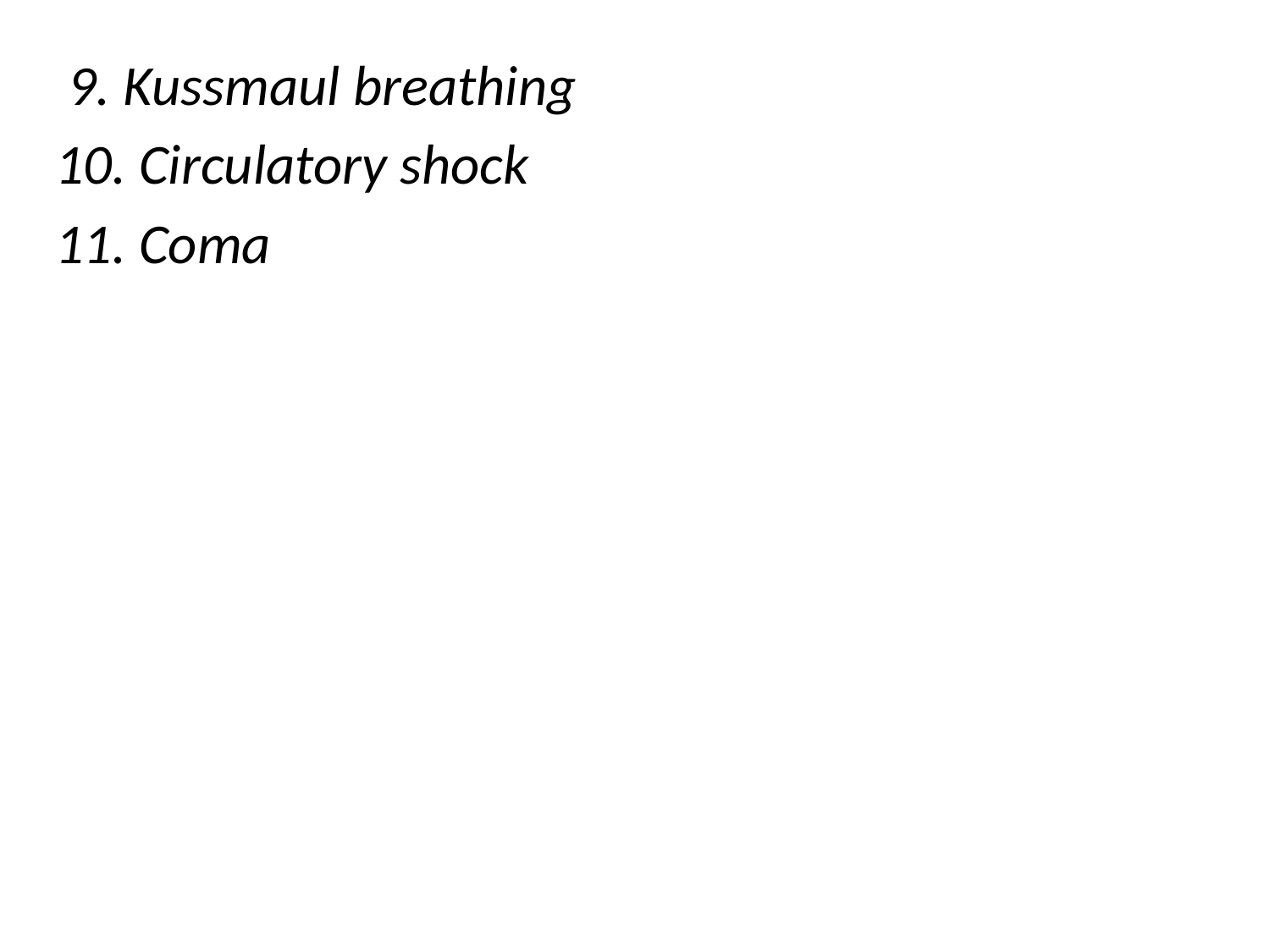

9. Kussmaul breathing
10. Circulatory shock
11. Coma